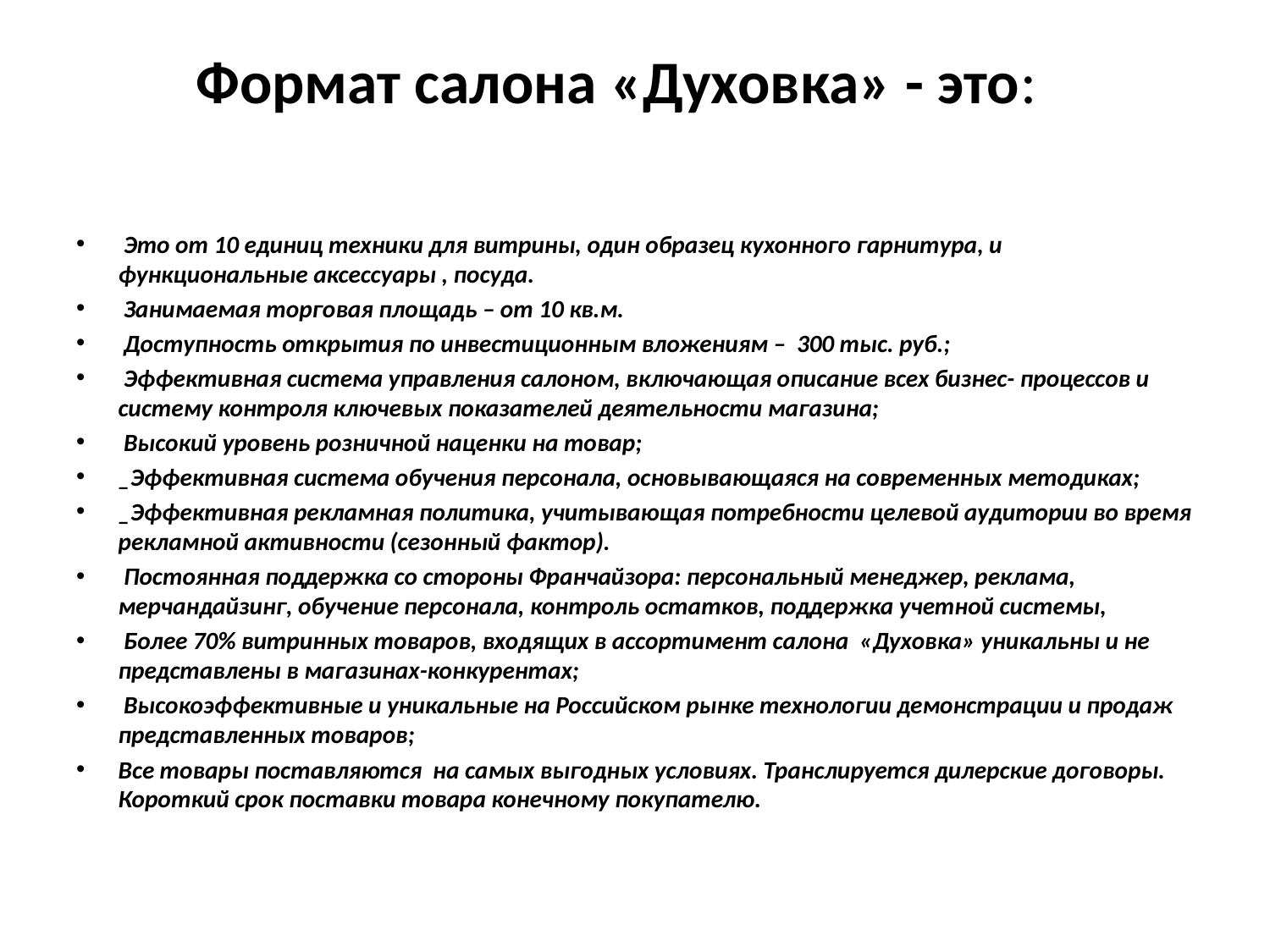

# Формат салона «Духовка» - это:
 Это от 10 единиц техники для витрины, один образец кухонного гарнитура, и функциональные аксессуары , посуда.
 Занимаемая торговая площадь – от 10 кв.м.
 Доступность открытия по инвестиционным вложениям –  300 тыс. руб.;
 Эффективная система управления салоном, включающая описание всех бизнес- процессов и систему контроля ключевых показателей деятельности магазина;
 Высокий уровень розничной наценки на товар;
_Эффективная система обучения персонала, основывающаяся на современных методиках;
_Эффективная рекламная политика, учитывающая потребности целевой аудитории во время рекламной активности (сезонный фактор).
 Постоянная поддержка со стороны Франчайзора: персональный менеджер, реклама, мерчандайзинг, обучение персонала, контроль остатков, поддержка учетной системы,
 Более 70% витринных товаров, входящих в ассортимент салона  «Духовка» уникальны и не представлены в магазинах-конкурентах;
 Высокоэффективные и уникальные на Российском рынке технологии демонстрации и продаж представленных товаров;
Все товары поставляются  на самых выгодных условиях. Транслируется дилерские договоры. Короткий срок поставки товара конечному покупателю.